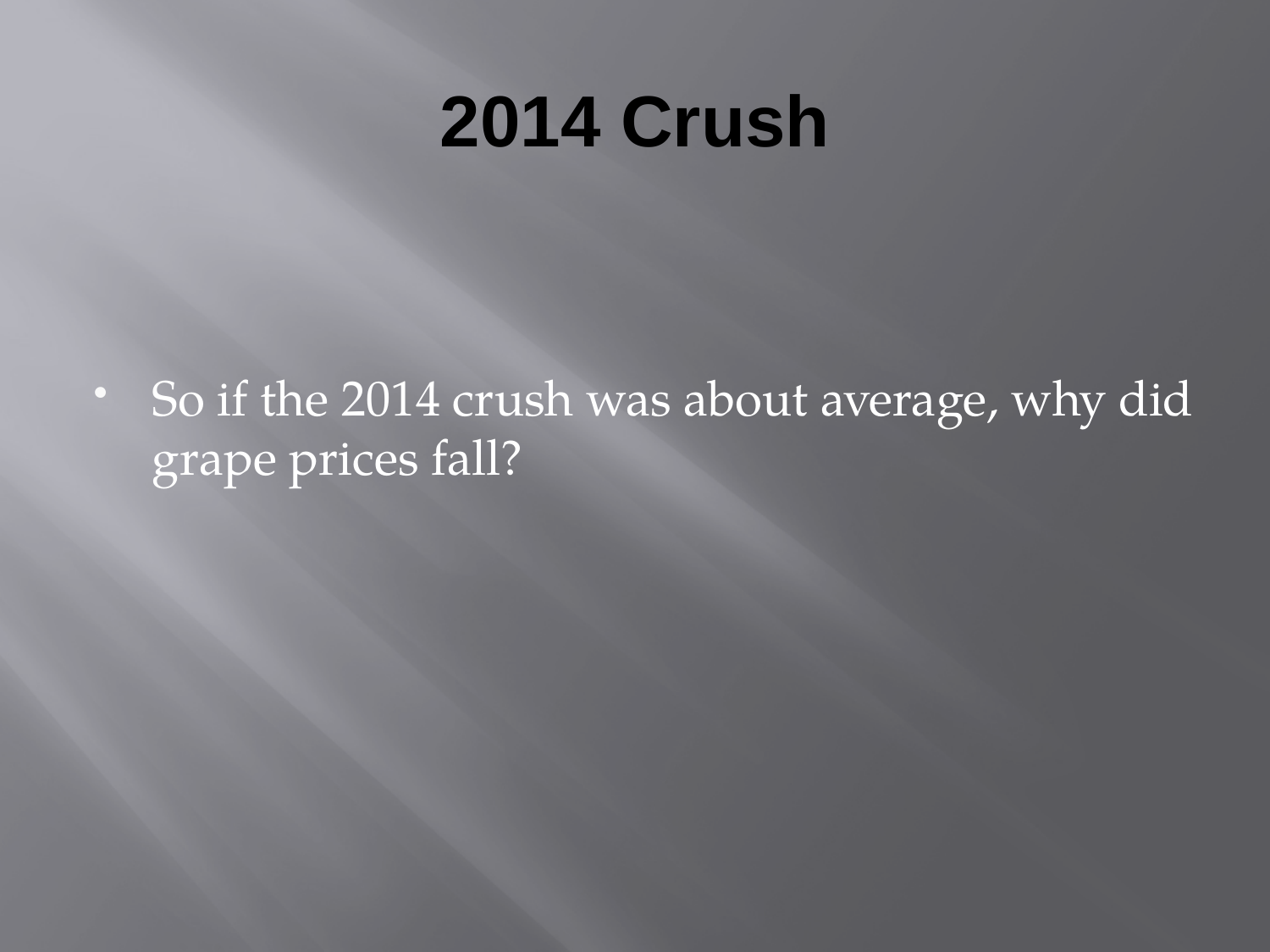

# 2014 Crush

So if the 2014 crush was about average, why did grape prices fall?